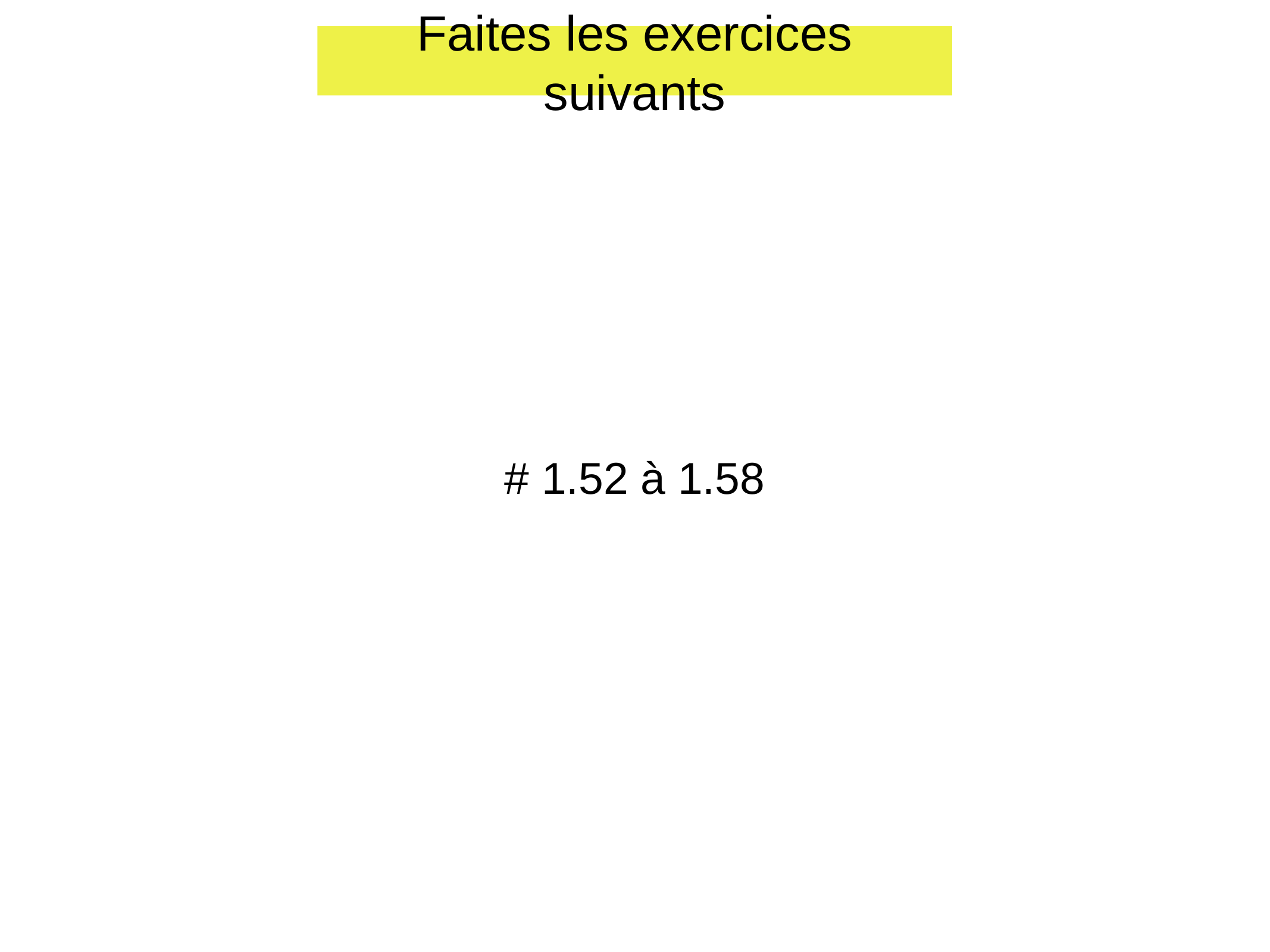

Faites les exercices suivants
# 1.52 à 1.58